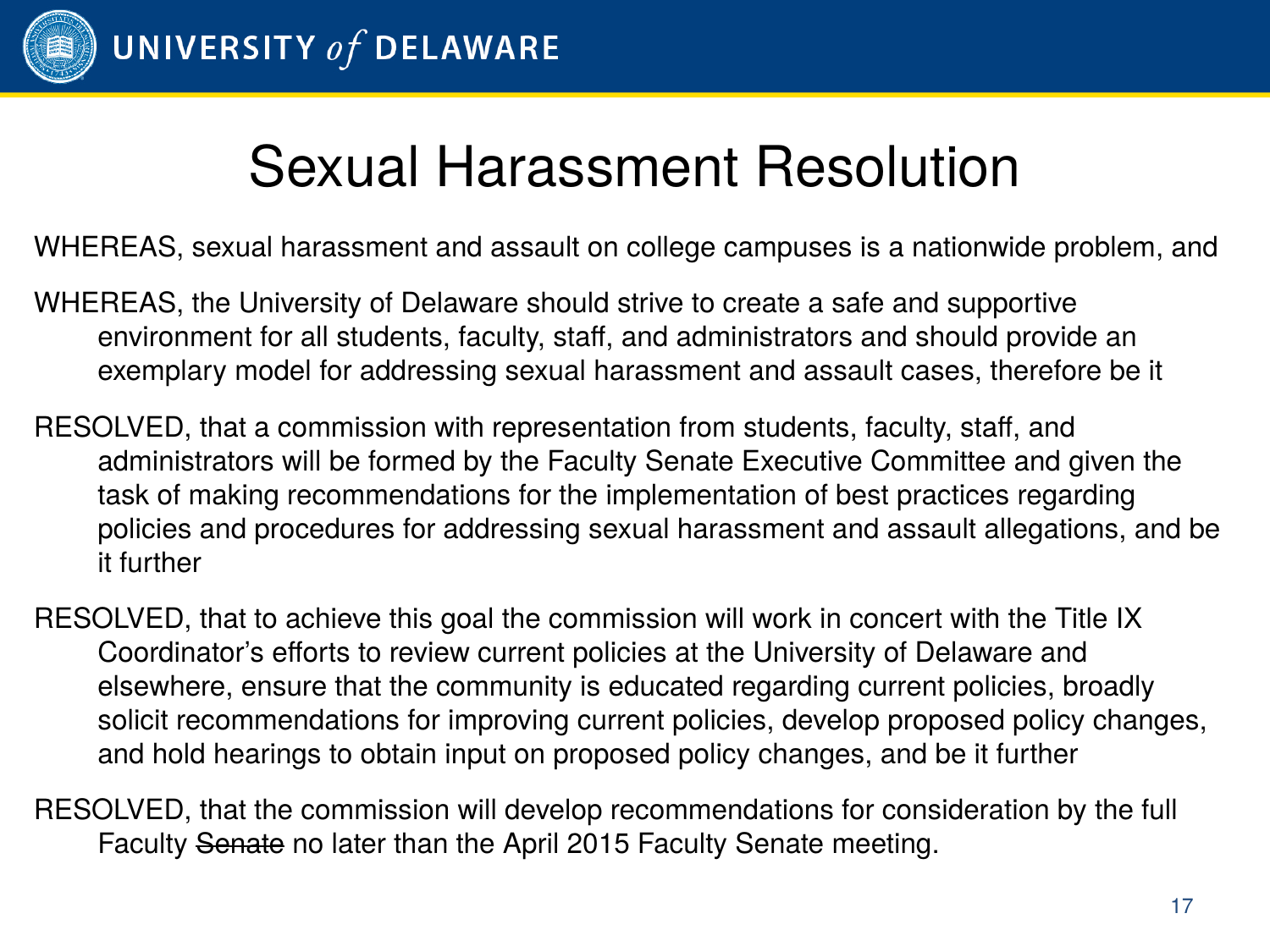

# Sexual Harassment Resolution
WHEREAS, sexual harassment and assault on college campuses is a nationwide problem, and
WHEREAS, the University of Delaware should strive to create a safe and supportive environment for all students, faculty, staff, and administrators and should provide an exemplary model for addressing sexual harassment and assault cases, therefore be it
RESOLVED, that a commission with representation from students, faculty, staff, and administrators will be formed by the Faculty Senate Executive Committee and given the task of making recommendations for the implementation of best practices regarding policies and procedures for addressing sexual harassment and assault allegations, and be it further
RESOLVED, that to achieve this goal the commission will work in concert with the Title IX Coordinator’s efforts to review current policies at the University of Delaware and elsewhere, ensure that the community is educated regarding current policies, broadly solicit recommendations for improving current policies, develop proposed policy changes, and hold hearings to obtain input on proposed policy changes, and be it further
RESOLVED, that the commission will develop recommendations for consideration by the full Faculty Senate no later than the April 2015 Faculty Senate meeting.

17